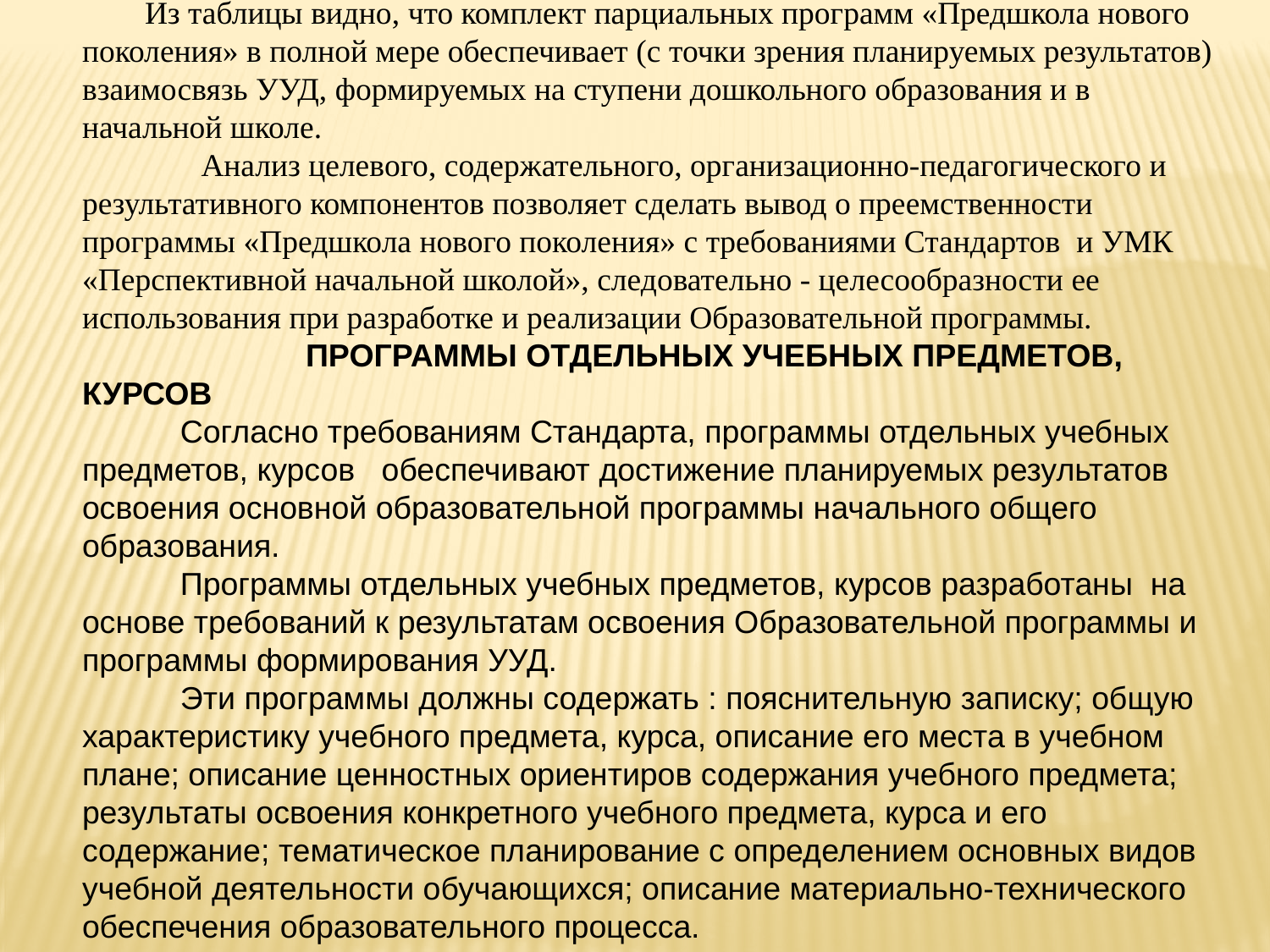

Из таблицы видно, что комплект парциальных программ «Предшкола нового поколения» в полной мере обеспечивает (с точки зрения планируемых результатов) взаимосвязь УУД, формируемых на ступени дошкольного образования и в начальной школе.
       Анализ целевого, содержательного, организационно-педагогического и результативного компонентов позволяет сделать вывод о преемственности программы «Предшкола нового поколения» с требованиями Стандартов  и УМК «Перспективной начальной школой», следовательно - целесообразности ее использования при разработке и реализации Образовательной программы.
                    ПРОГРАММЫ ОТДЕЛЬНЫХ УЧЕБНЫХ ПРЕДМЕТОВ, КУРСОВ
    Согласно требованиям Стандарта, программы отдельных учебных предметов, курсов   обеспечивают достижение планируемых результатов освоения основной образовательной программы начального общего образования.
    Программы отдельных учебных предметов, курсов разработаны  на основе требований к результатам освоения Образовательной программы и программы формирования УУД.
    Эти программы должны содержать : пояснительную записку; общую характеристику учебного предмета, курса, описание его места в учебном плане; описание ценностных ориентиров содержания учебного предмета; результаты освоения конкретного учебного предмета, курса и его содержание; тематическое планирование с определением основных видов учебной деятельности обучающихся; описание материально-технического обеспечения образовательного процесса.